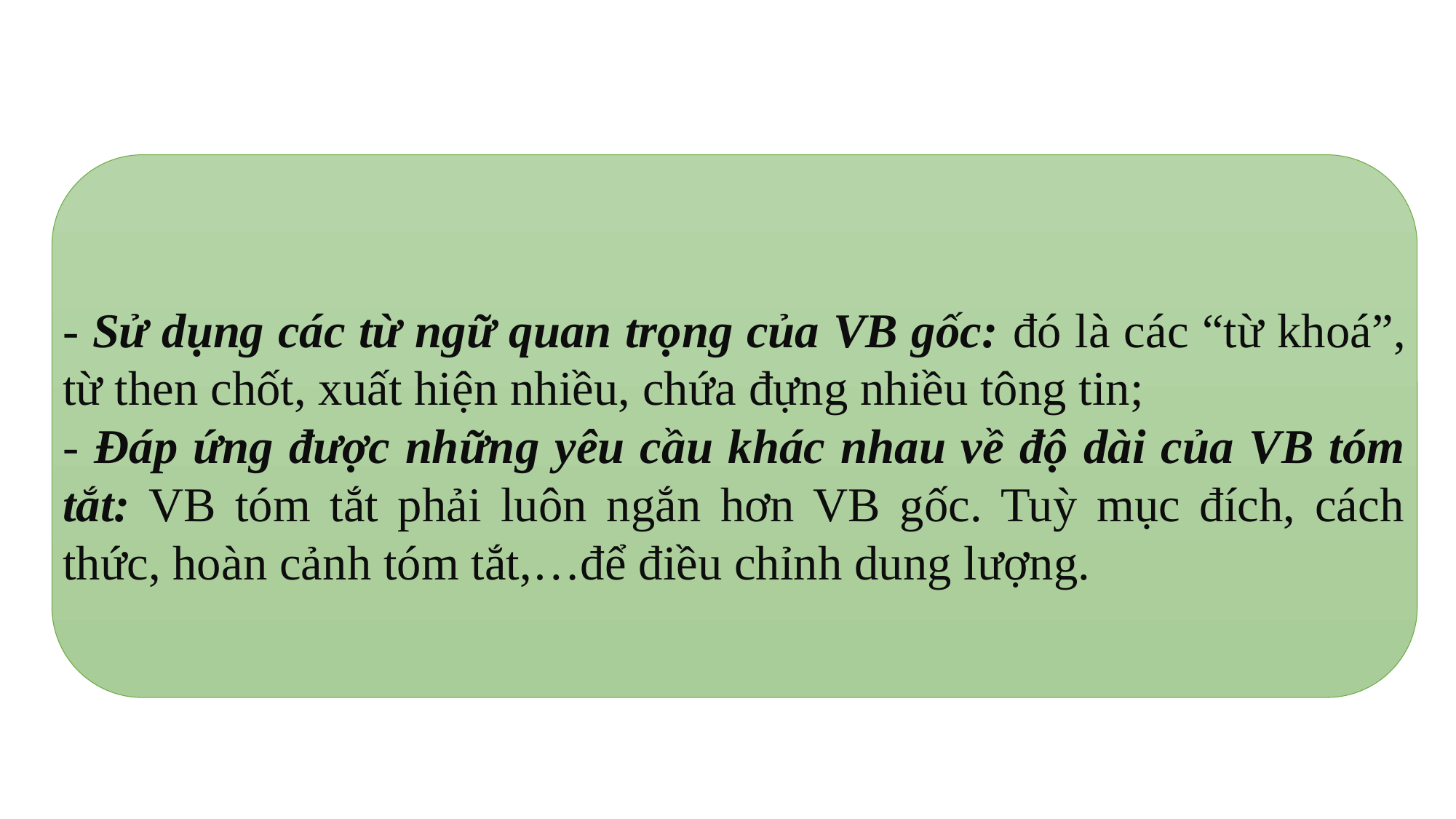

- Sử dụng các từ ngữ quan trọng của VB gốc: đó là các “từ khoá”, từ then chốt, xuất hiện nhiều, chứa đựng nhiều tông tin;
- Đáp ứng được những yêu cầu khác nhau về độ dài của VB tóm tắt: VB tóm tắt phải luôn ngắn hơn VB gốc. Tuỳ mục đích, cách thức, hoàn cảnh tóm tắt,…để điều chỉnh dung lượng.